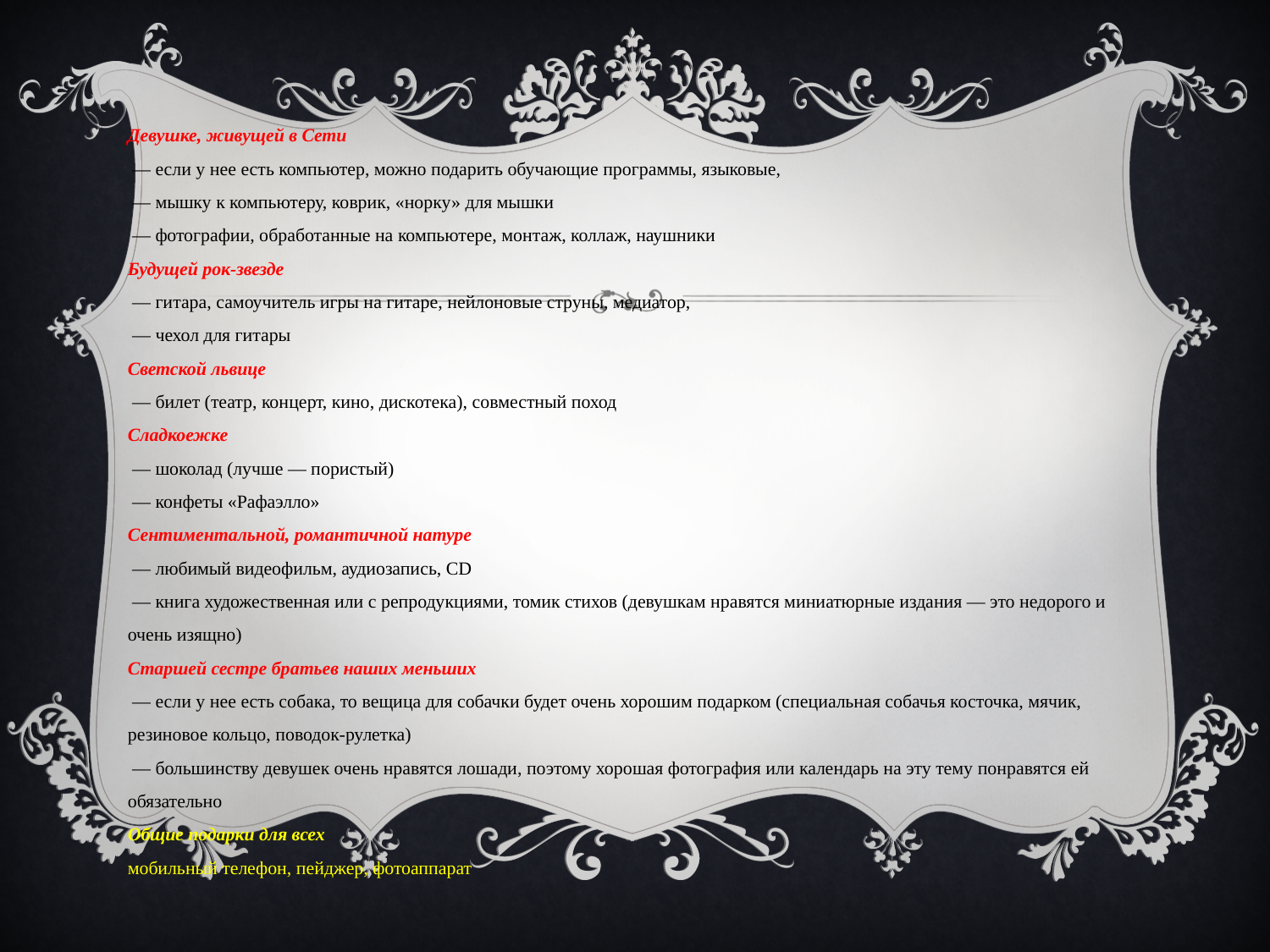

Девушке, живущей в Сети
 — если у нее есть компьютер, можно подарить обучающие программы, языковые,
 — мышку к компьютеру, коврик, «норку» для мышки
 — фотографии, обработанные на компьютере, монтаж, коллаж, наушники
Будущей рок-звезде
 — гитара, самоучитель игры на гитаре, нейлоновые струны, медиатор,
 — чехол для гитары
Светской львице
 — билет (театр, концерт, кино, дискотека), совместный поход
Сладкоежке
 — шоколад (лучше — пористый)
 — конфеты «Рафаэлло»
Сентиментальной, романтичной натуре
 — любимый видеофильм, аудиозапись, СD
 — книга художественная или с репродукциями, томик стихов (девушкам нравятся миниатюрные издания — это недорого и очень изящно)
Старшей сестре братьев наших меньших
 — если у нее есть собака, то вещица для собачки будет очень хорошим подарком (специальная собачья косточка, мячик, резиновое кольцо, поводок-рулетка)
 — большинству девушек очень нравятся лошади, поэтому хорошая фотография или календарь на эту тему понравятся ей обязательно
Общие подарки для всех
мобильный телефон, пейджер, фотоаппарат